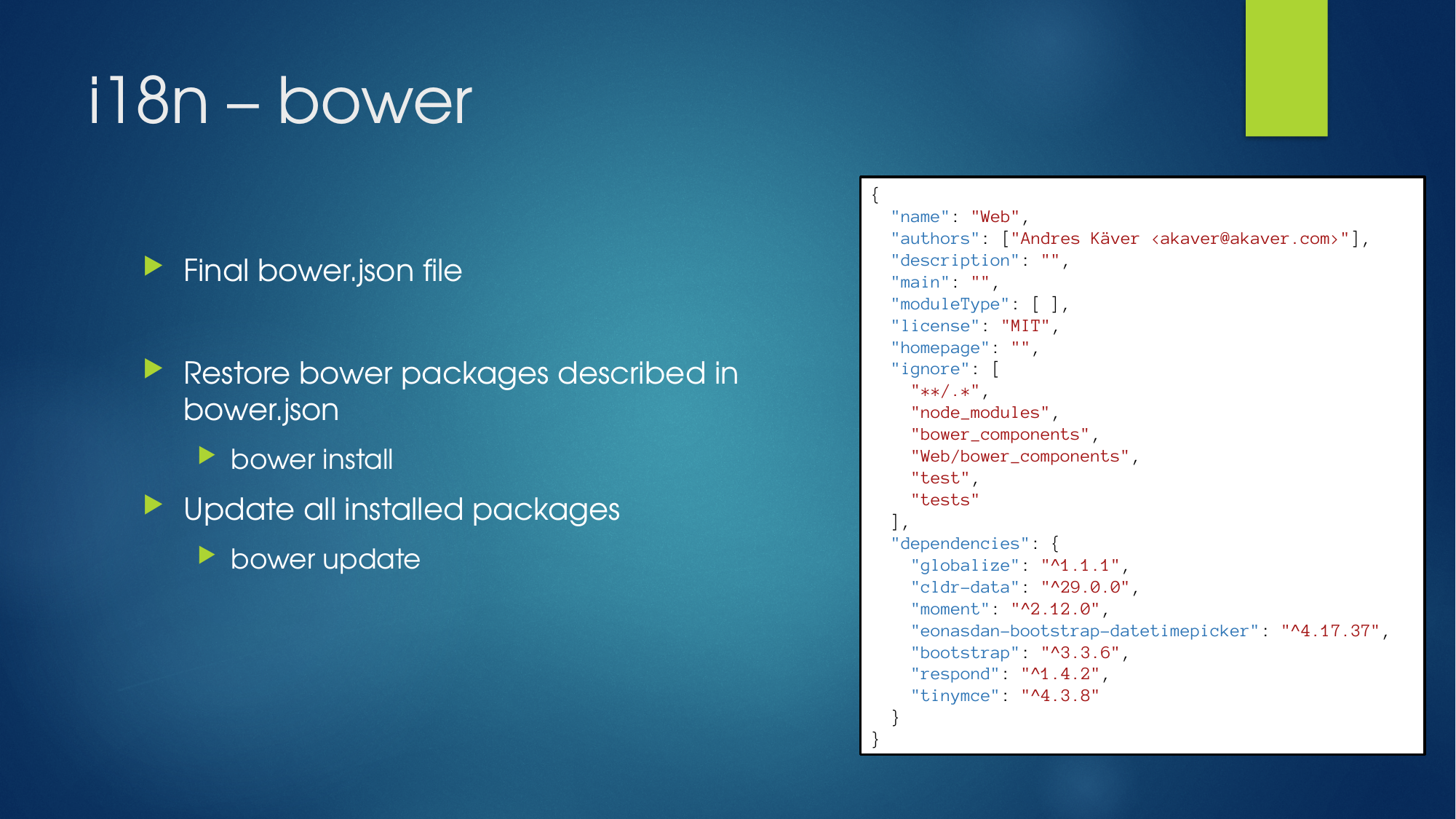

# i18n – bower
{
  "name": "Web",
  "authors": ["Andres Käver <akaver@akaver.com>"],
  "description": "",
  "main": "",
  "moduleType": [ ],
  "license": "MIT",
  "homepage": "",
  "ignore": [
    "**/.*",
    "node_modules",
    "bower_components",
    "Web/bower_components",
    "test",
    "tests"
  ],
  "dependencies": {
    "globalize": "^1.1.1",
    "cldr-data": "^29.0.0",
    "moment": "^2.12.0",
    "eonasdan-bootstrap-datetimepicker": "^4.17.37",
    "bootstrap": "^3.3.6",
    "respond": "^1.4.2",
    "tinymce": "^4.3.8"
  }
}
Final bower.json file

Restore bower packages described in bower.json
bower install
Update all installed packages
bower update